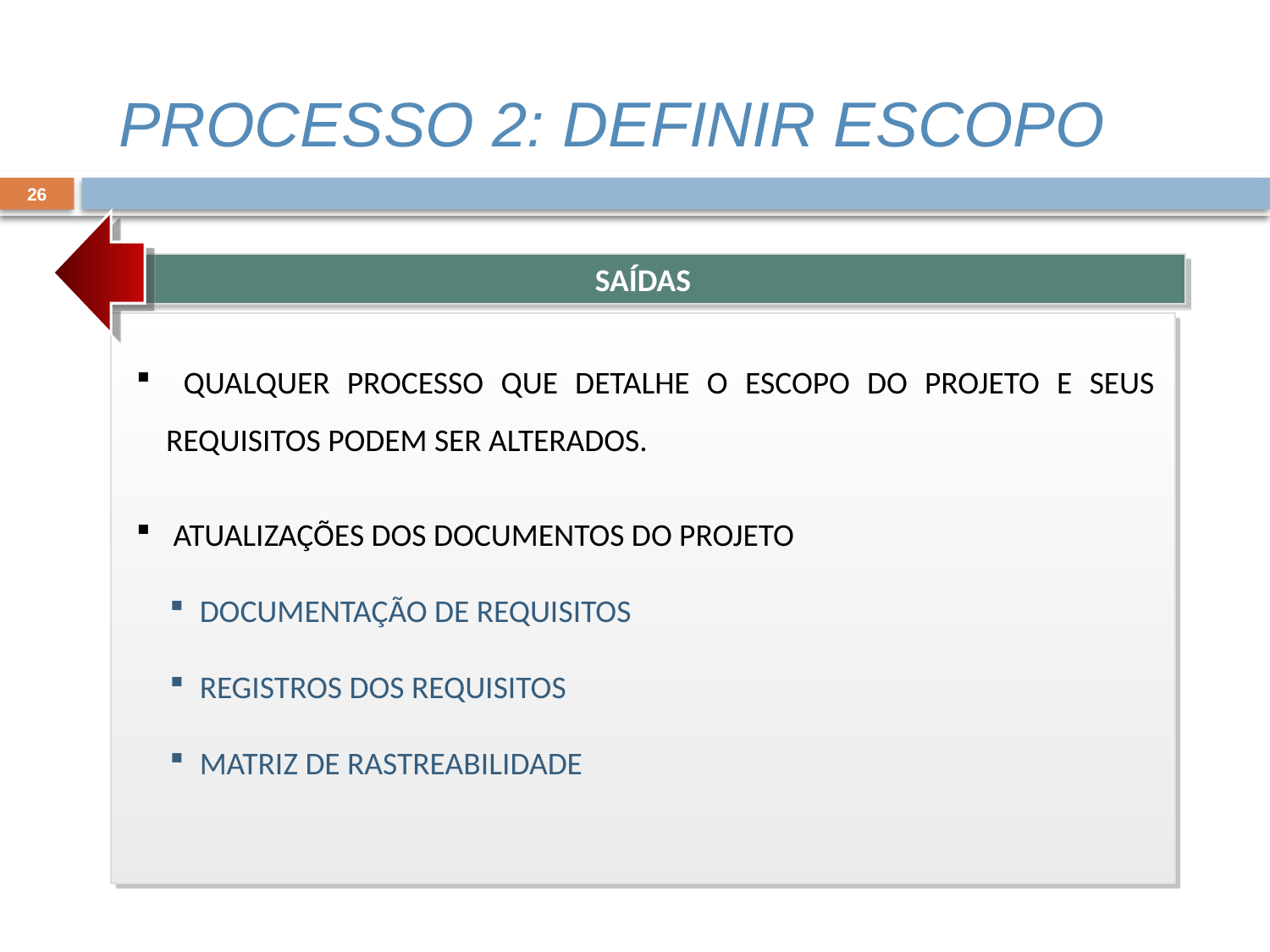

PROCESSO 2: DEFINIR ESCOPO
26

SAÍDAS
 QUALQUER PROCESSO QUE DETALHE O ESCOPO DO PROJETO E SEUS REQUISITOS PODEM SER ALTERADOS.

 ATUALIZAÇÕES DOS DOCUMENTOS DO PROJETO

doCUMENTAÇÃO DE REQUISITOS

REGISTROS DOS REQUISITOS

Matriz de rastreabilidade